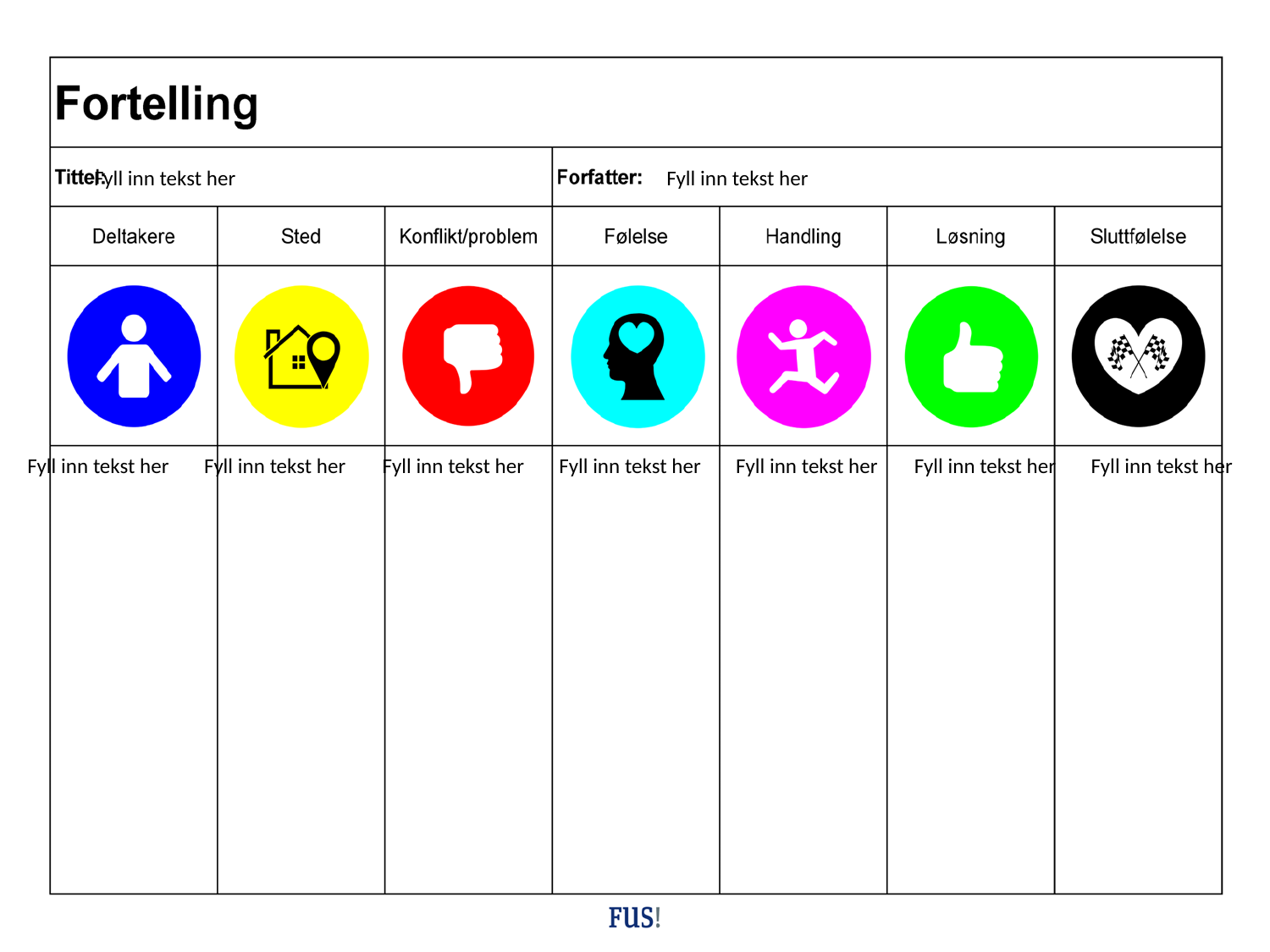

Fyll inn tekst her
Fyll inn tekst her
Fyll inn tekst her

Fyll inn tekst her

Fyll inn tekst her

Fyll inn tekst her

Fyll inn tekst her

Fyll inn tekst her

Fyll inn tekst her